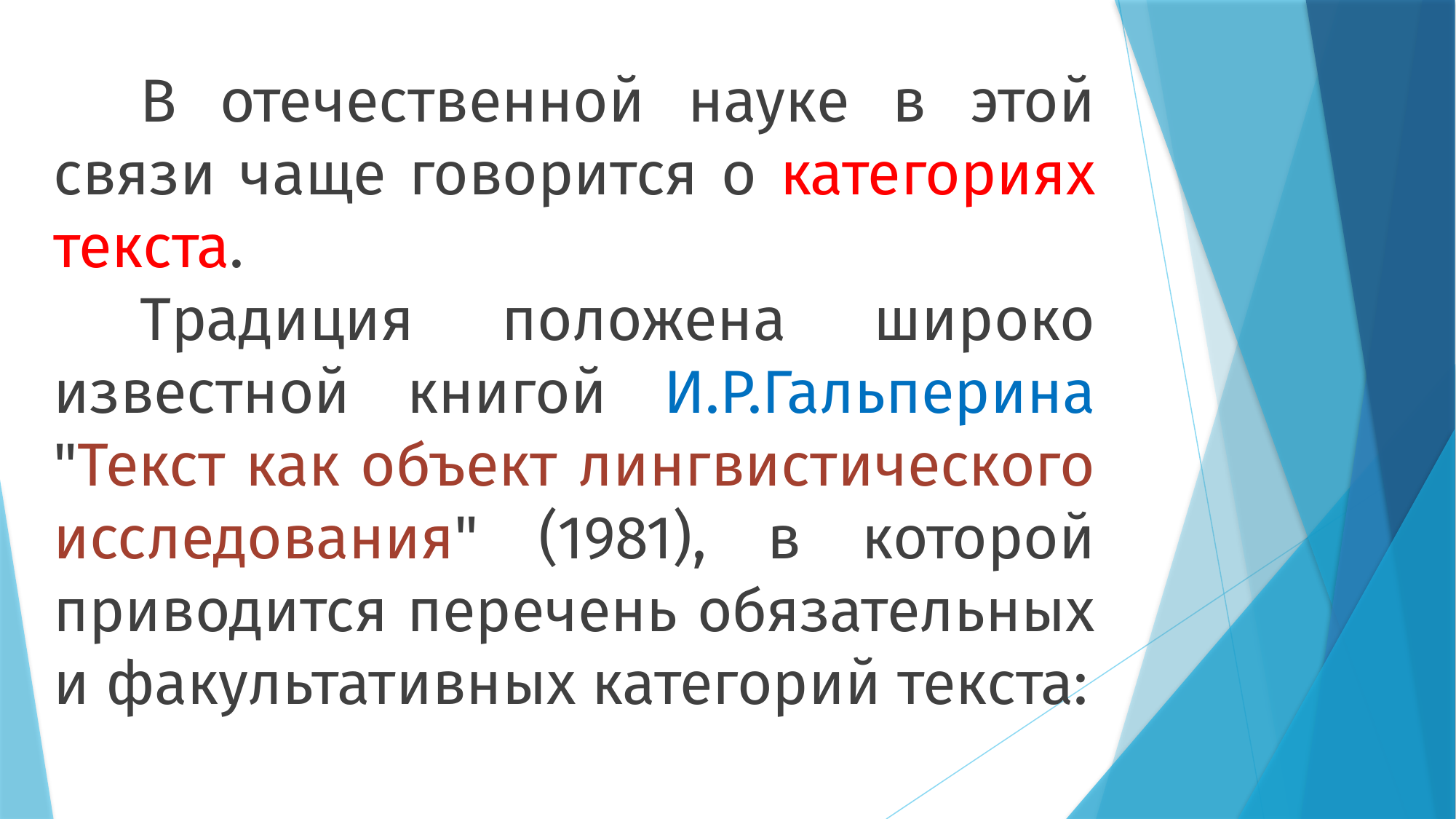

В отечественной науке в этой связи чаще говорится о категориях текста.
Традиция положена широко известной книгой И.Р.Гальперина "Текст как объект лингвистического исследования" (1981), в которой приводится перечень обязательных и факультативных категорий текста: